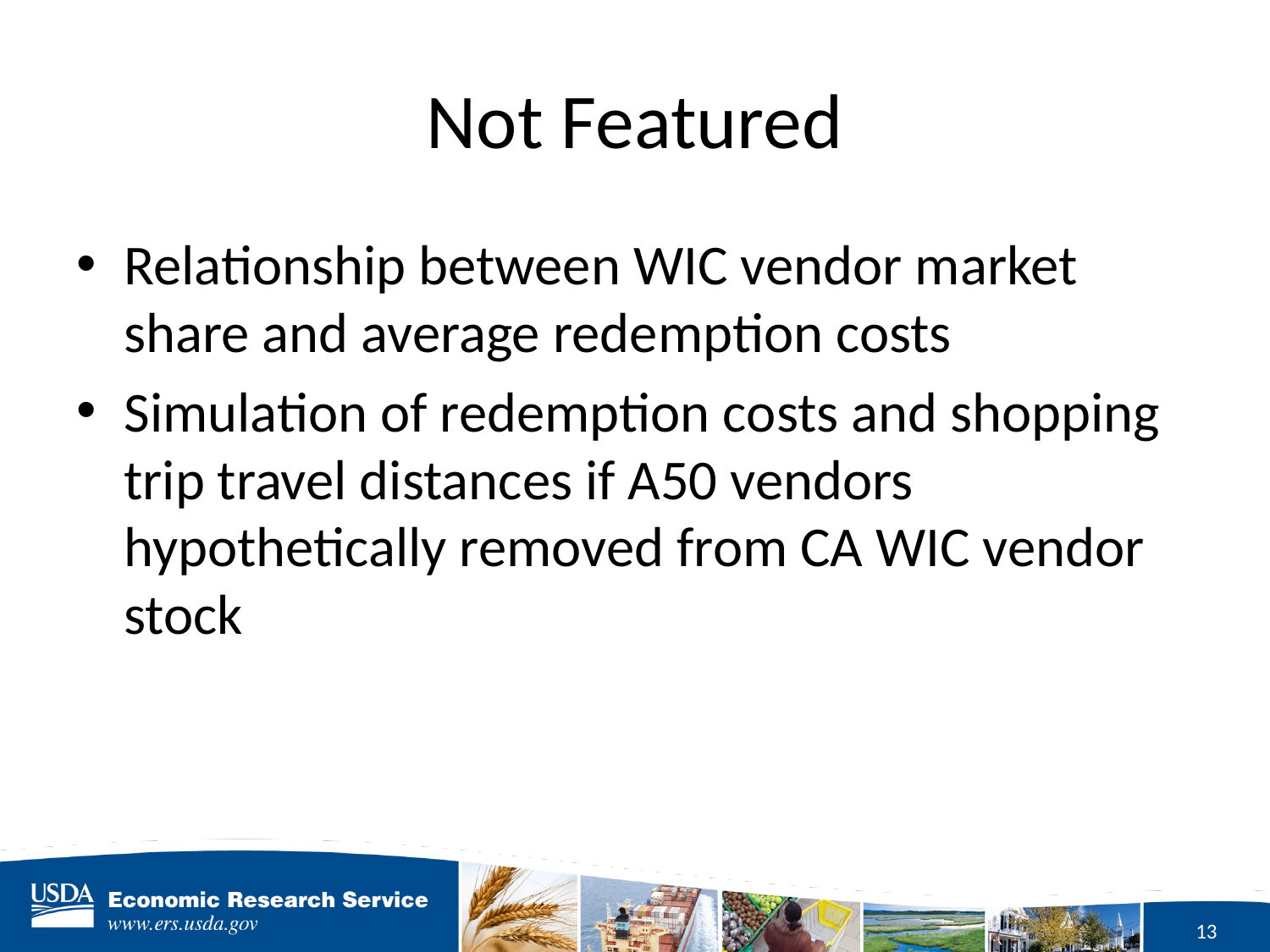

# Not Featured
Relationship between WIC vendor market share and average redemption costs
Simulation of redemption costs and shopping trip travel distances if A50 vendors hypothetically removed from CA WIC vendor stock